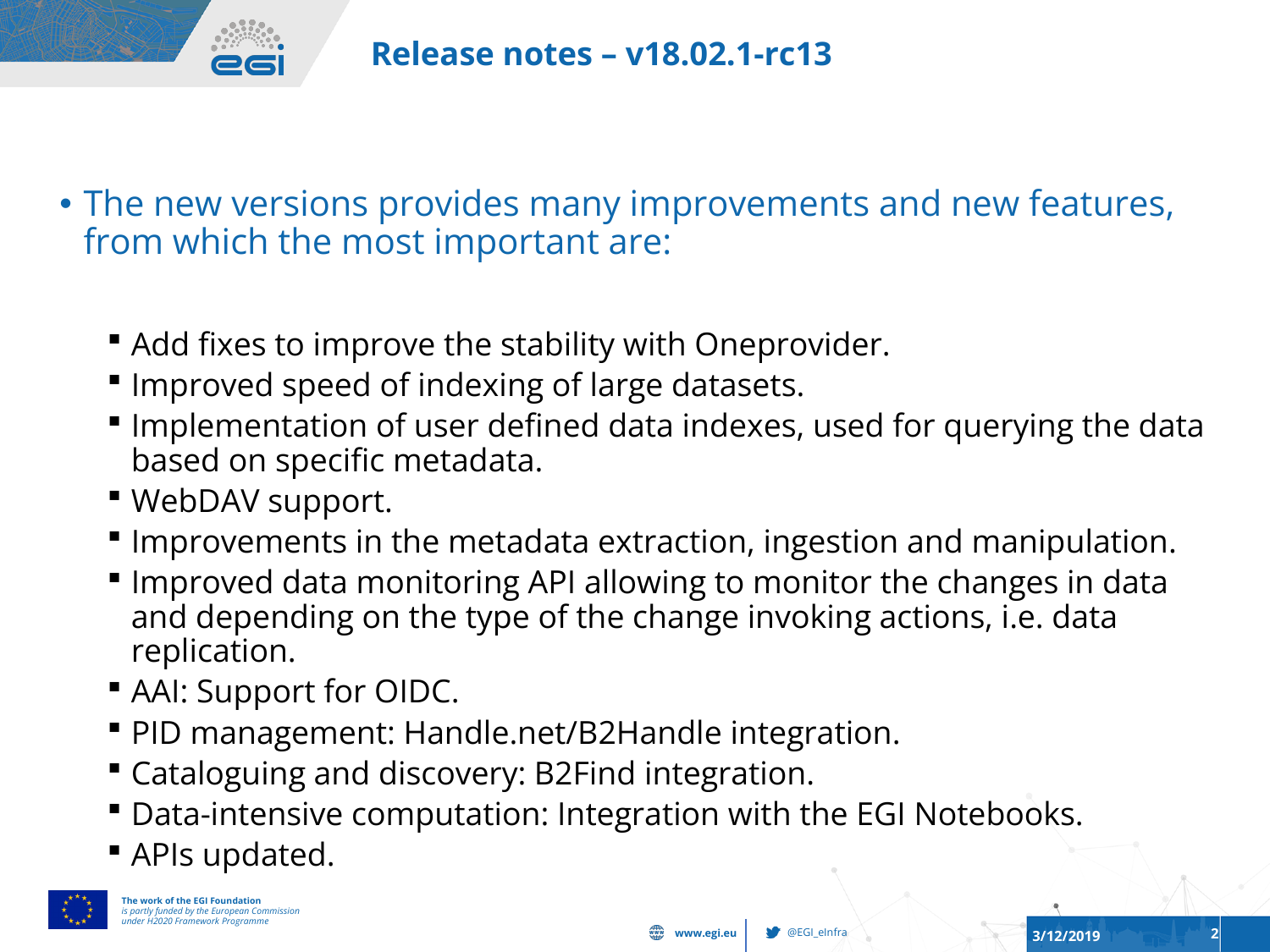

# Release notes – v18.02.1-rc13

The new versions provides many improvements and new features, from which the most important are:

Add fixes to improve the stability with Oneprovider.
Improved speed of indexing of large datasets.
Implementation of user defined data indexes, used for querying the data based on specific metadata.
WebDAV support.
Improvements in the metadata extraction, ingestion and manipulation.
Improved data monitoring API allowing to monitor the changes in data and depending on the type of the change invoking actions, i.e. data replication.
AAI: Support for OIDC.
PID management: Handle.net/B2Handle integration.
Cataloguing and discovery: B2Find integration.
Data-intensive computation: Integration with the EGI Notebooks.
APIs updated.